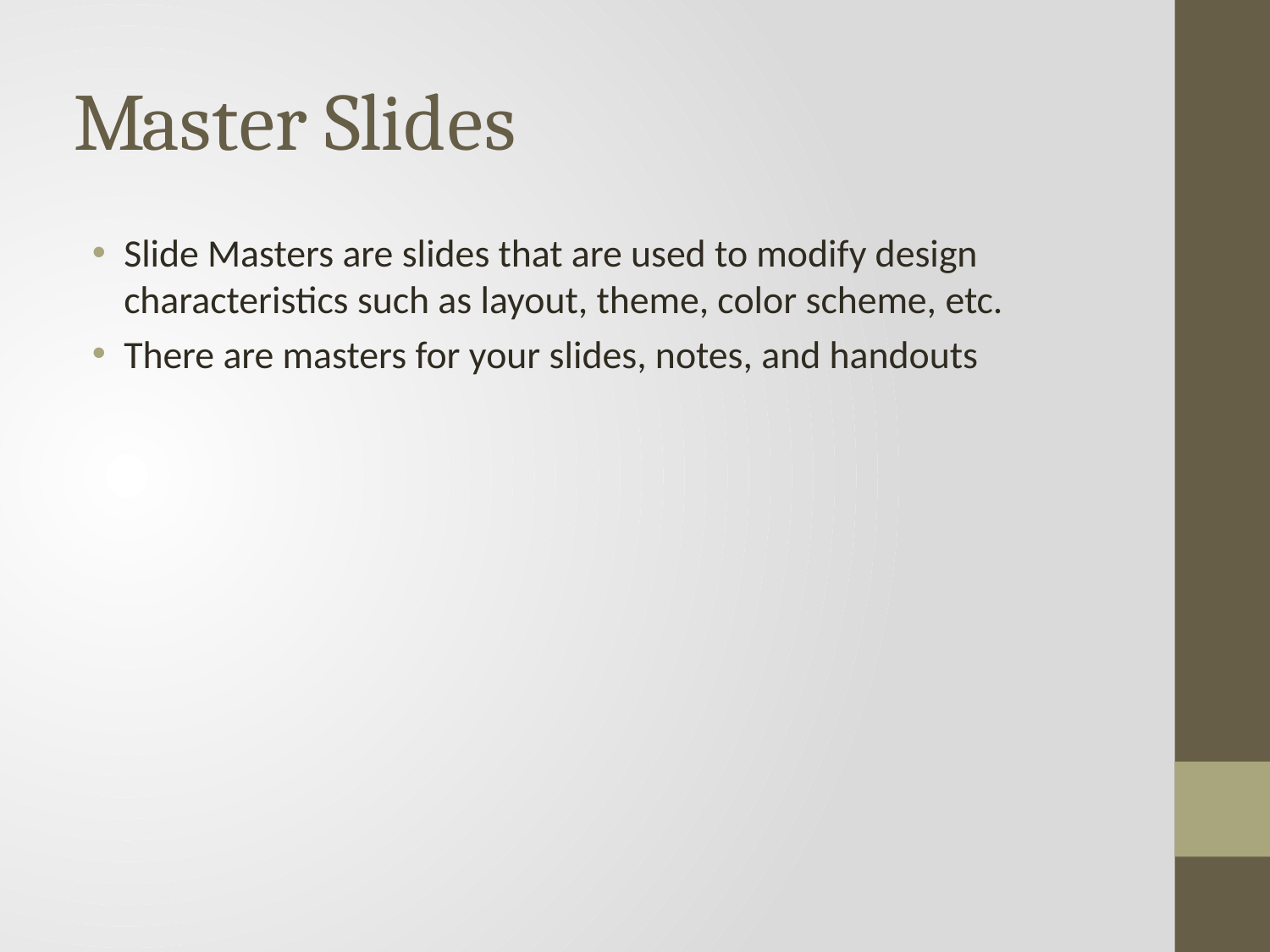

# Master Slides
Slide Masters are slides that are used to modify design characteristics such as layout, theme, color scheme, etc.
There are masters for your slides, notes, and handouts